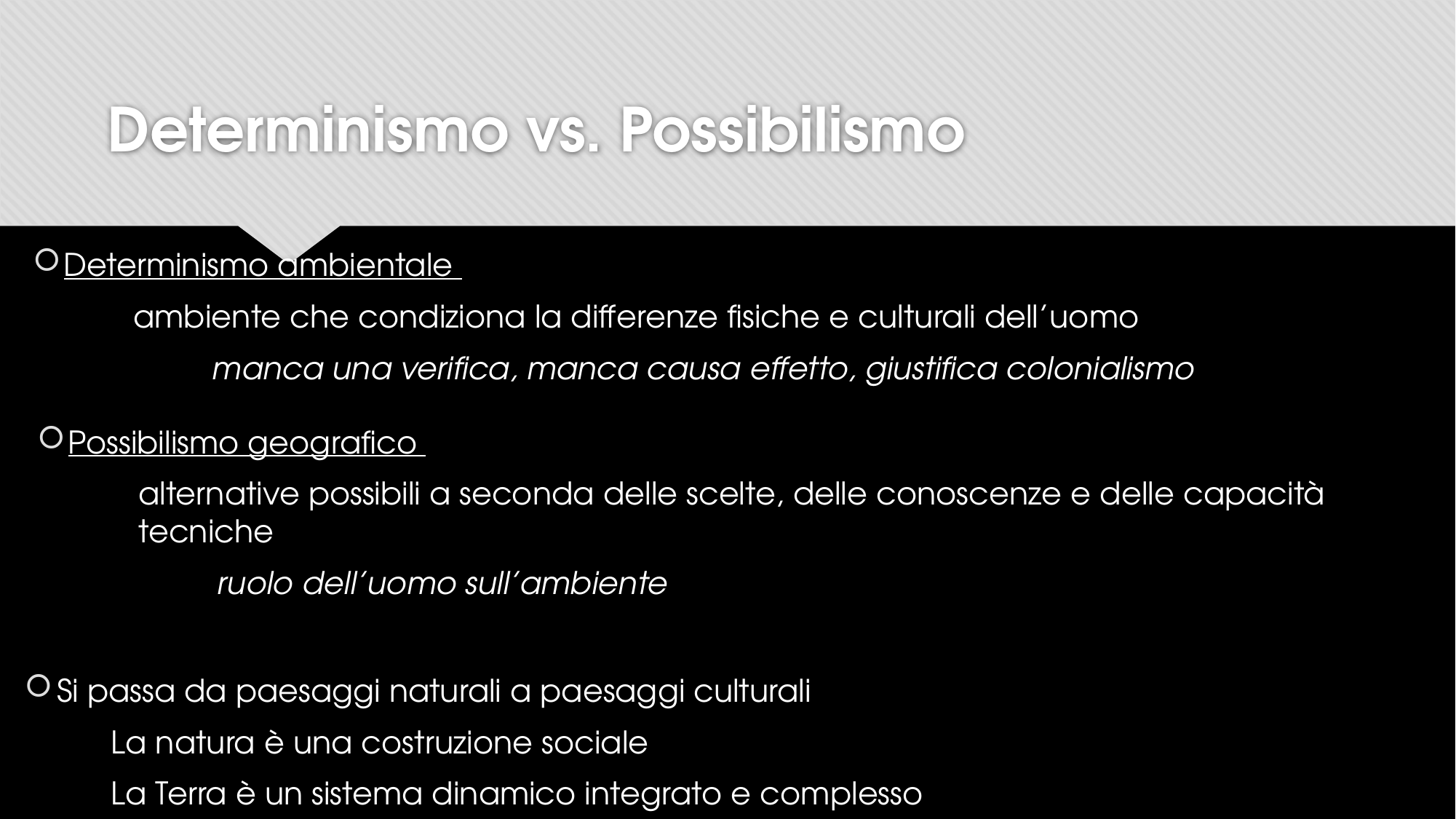

# Determinismo vs. Possibilismo
Determinismo ambientale
ambiente che condiziona la differenze fisiche e culturali dell’uomo
manca una verifica, manca causa effetto, giustifica colonialismo

Possibilismo geografico
alternative possibili a seconda delle scelte, delle conoscenze e delle capacità tecniche
ruolo dell’uomo sull’ambiente

Si passa da paesaggi naturali a paesaggi culturali
La natura è una costruzione sociale
La Terra è un sistema dinamico integrato e complesso